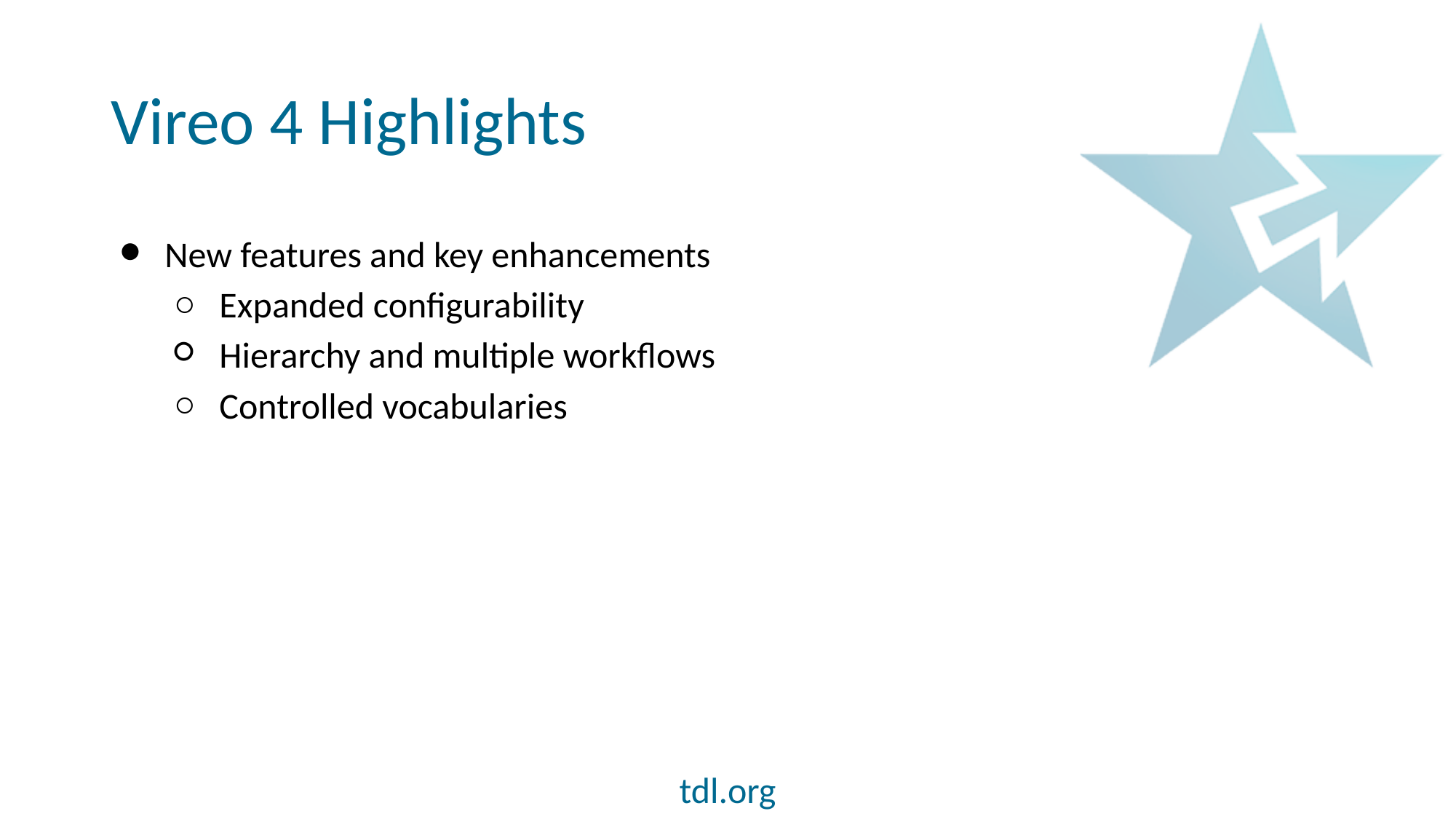

# Vireo 4 Highlights
New features and key enhancements
Expanded configurability
Hierarchy and multiple workflows
Controlled vocabularies